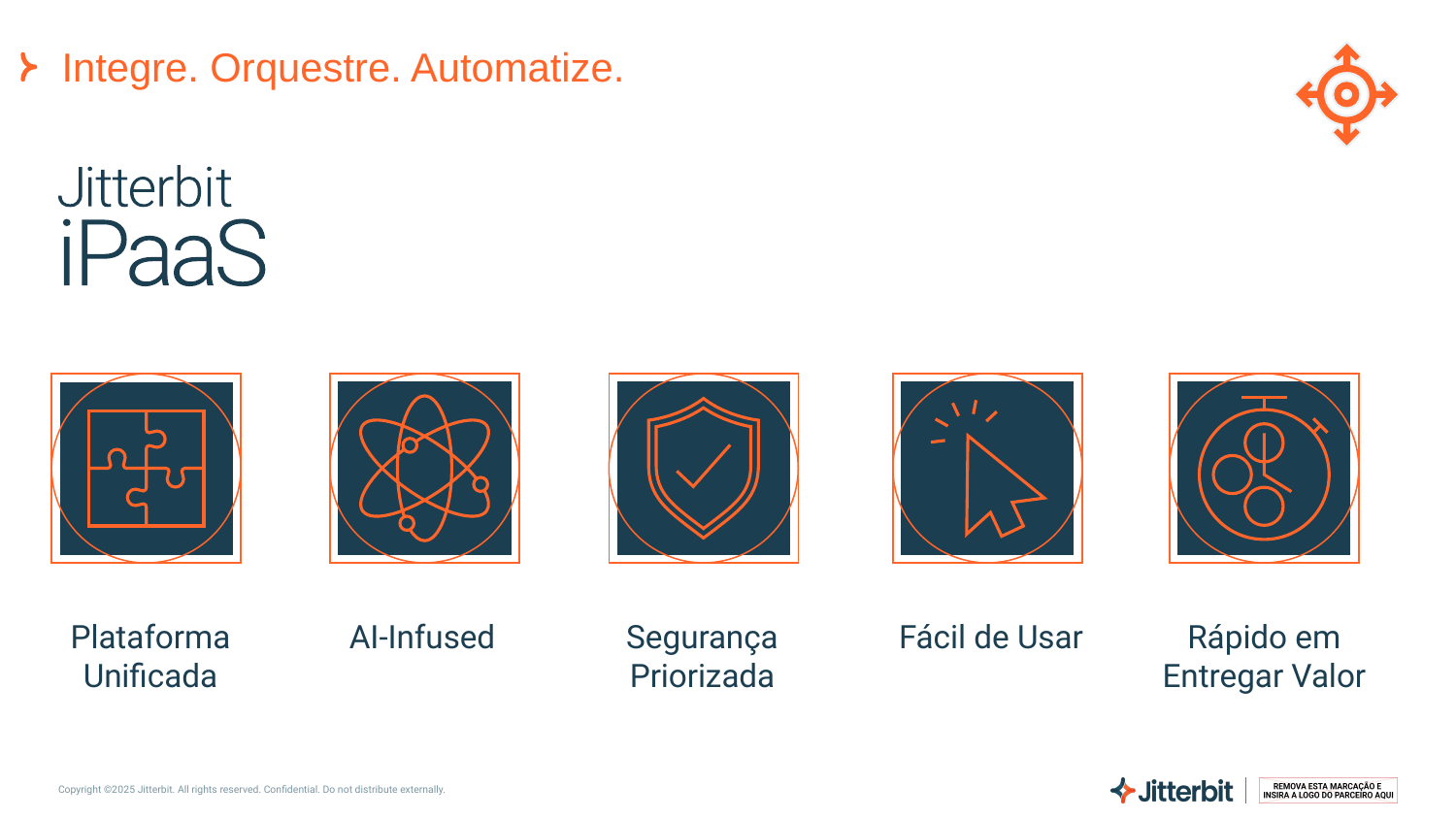

# Integre. Orquestre. Automatize.

Plataforma Unificada
AI-Infused
Segurança Priorizada
Fácil de Usar
Rápido em Entregar Valor